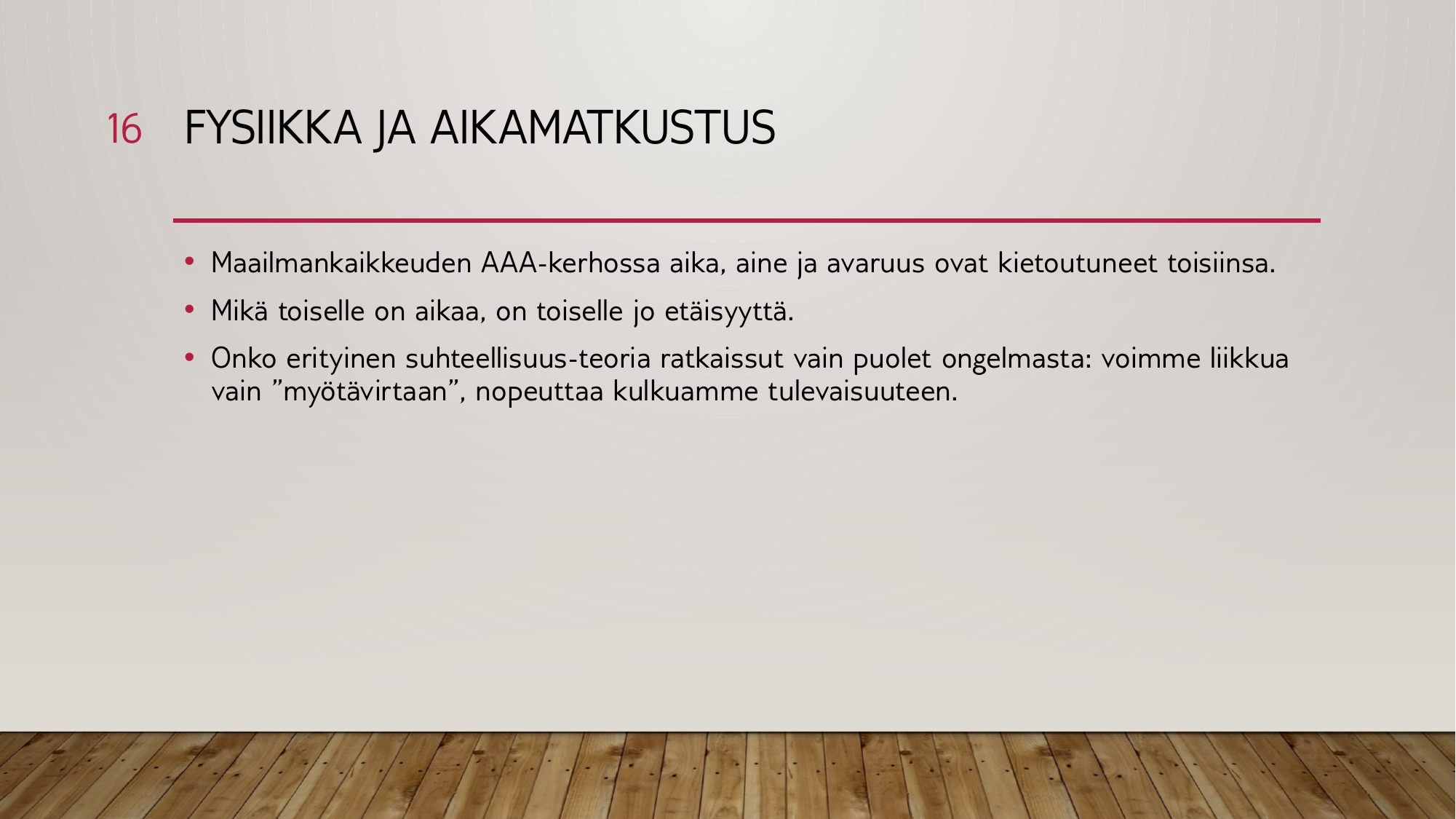

16
# Fysiikka ja aikamatkustus
Maailmankaikkeuden AAA-kerhossa aika, aine ja avaruus ovat kietoutuneet toisiinsa.
Mikä toiselle on aikaa, on toiselle jo etäisyyttä.
Onko erityinen suhteellisuus-teoria ratkaissut vain puolet ongelmasta: voimme liikkua vain ”myötävirtaan”, nopeuttaa kulkuamme tulevaisuuteen.